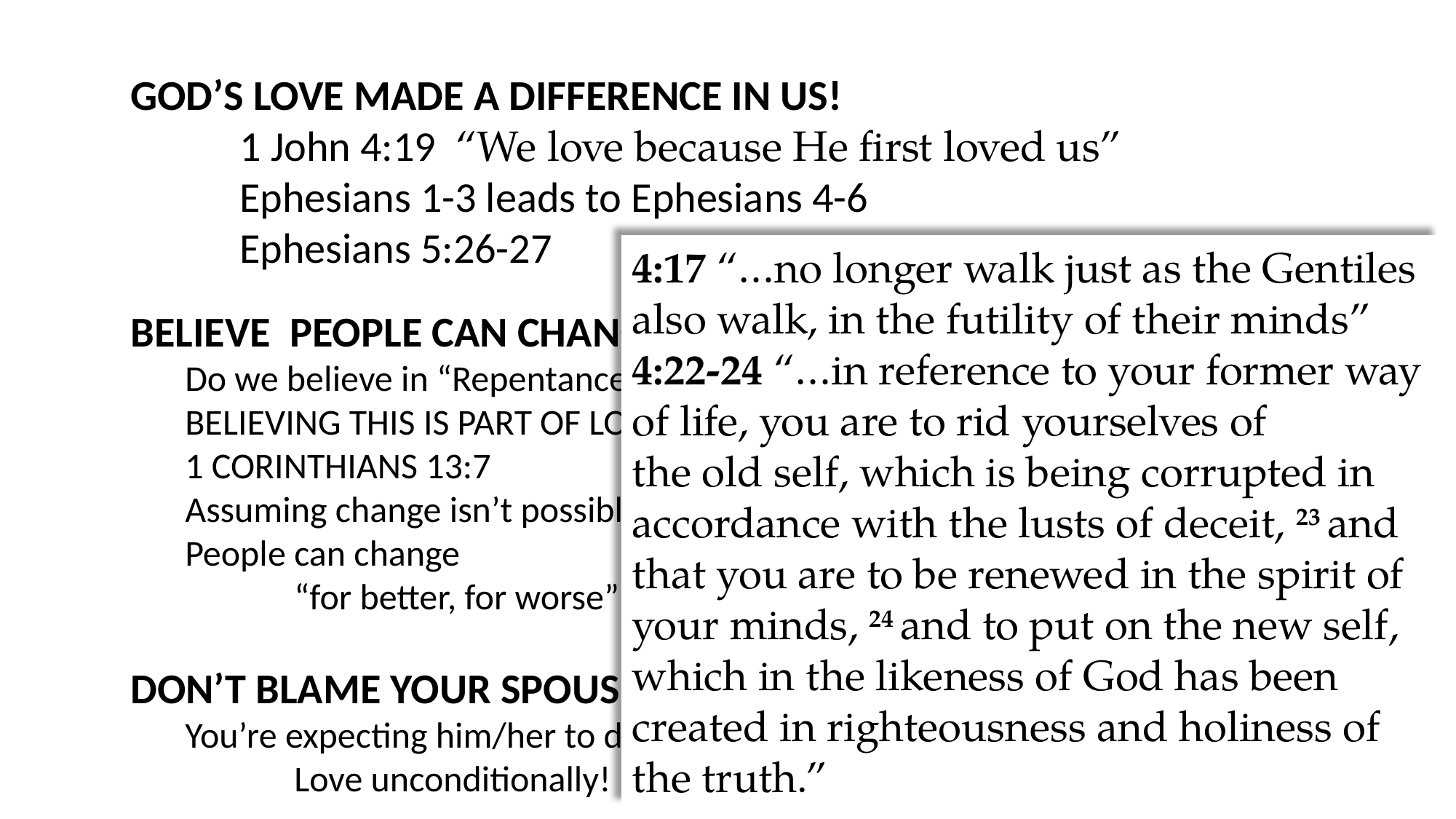

GOD’S LOVE MADE A DIFFERENCE IN US!
	1 John 4:19  “We love because He first loved us”
	Ephesians 1-3 leads to Ephesians 4-6
	Ephesians 5:26-27

BELIEVE  PEOPLE CAN CHANGE
Do we believe in “Repentance”?
BELIEVING THIS IS PART OF LOVE!
1 CORINTHIANS 13:7
Assuming change isn’t possible poisons the well
People can change
	“for better, for worse”

DON’T BLAME YOUR SPOUSE FOR RESPONDING TO YOUR LOVE!
You’re expecting him/her to do what you aren’t willing to do:
	Love unconditionally!
4:17 “…no longer walk just as the Gentiles also walk, in the futility of their minds”
4:22-24 “…in reference to your former way of life, you are to rid yourselves of the old self, which is being corrupted in accordance with the lusts of deceit, 23 and that you are to be renewed in the spirit of your minds, 24 and to put on the new self, which in the likeness of God has been created in righteousness and holiness of the truth.”